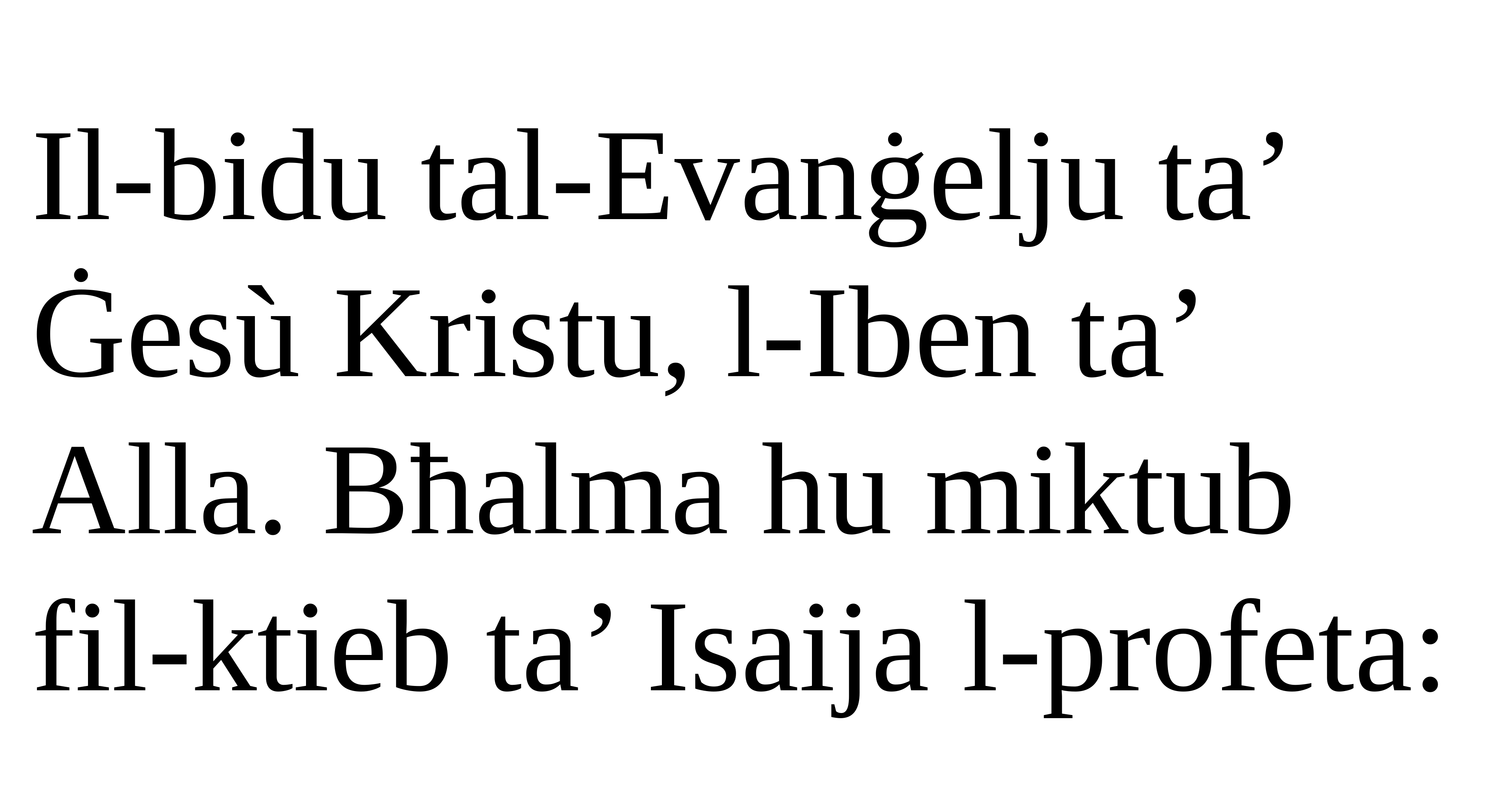

Il-bidu tal-Evanġelju ta’ Ġesù Kristu, l-Iben ta’ Alla. Bħalma hu miktub fil-ktieb ta’ Isaija l-profeta: